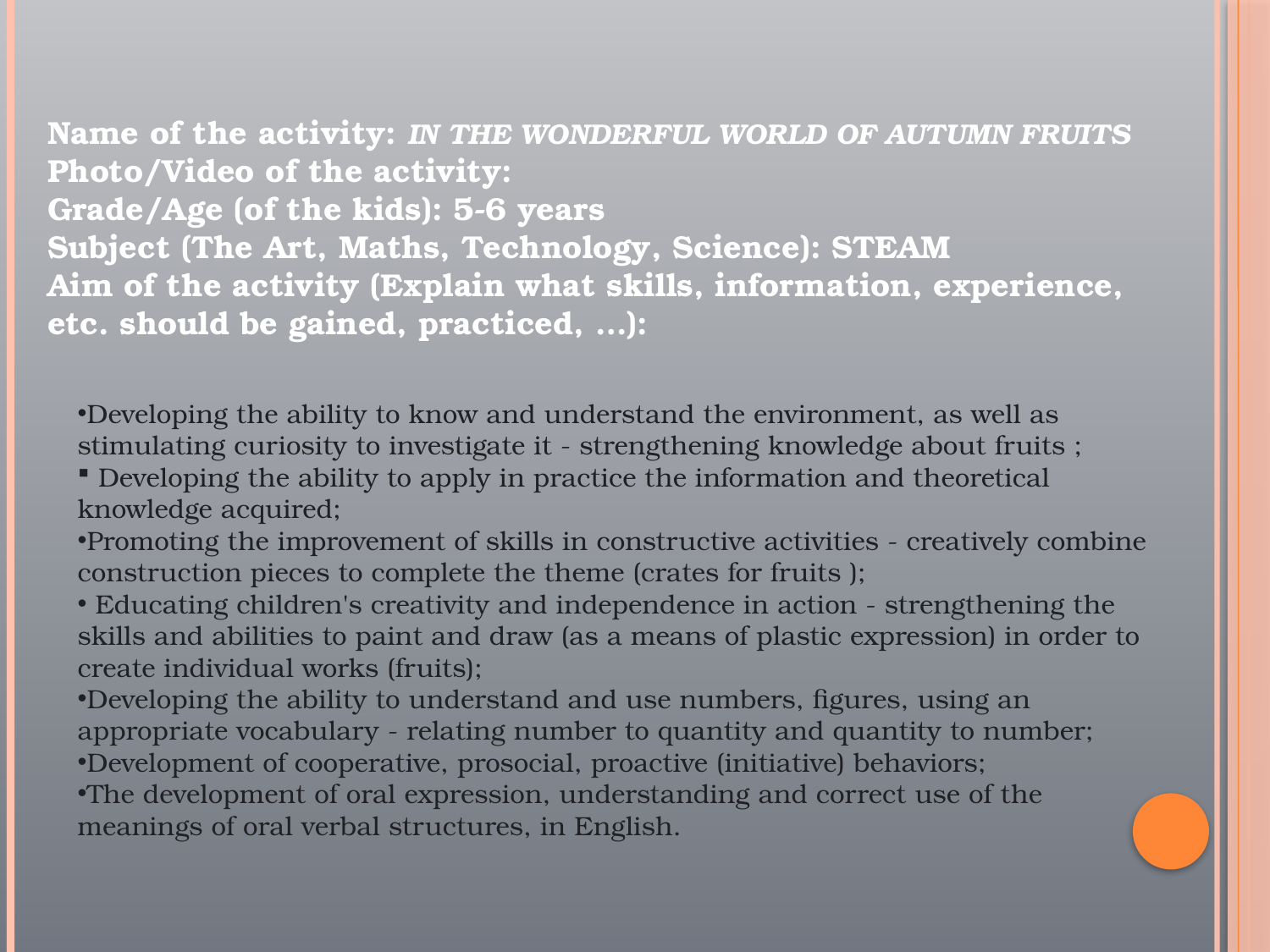

Name of the activity: IN THE WONDERFUL WORLD OF AUTUMN FRUITS
Photo/Video of the activity:
Grade/Age (of the kids): 5-6 years
Subject (The Art, Maths, Technology, Science): STEAM
Aim of the activity (Explain what skills, information, experience, etc. should be gained, practiced, …):

Developing the ability to know and understand the environment, as well as stimulating curiosity to investigate it - strengthening knowledge about fruits ;
 Developing the ability to apply in practice the information and theoretical knowledge acquired;
Promoting the improvement of skills in constructive activities - creatively combine construction pieces to complete the theme (crates for fruits );
 Educating children's creativity and independence in action - strengthening the skills and abilities to paint and draw (as a means of plastic expression) in order to create individual works (fruits);
Developing the ability to understand and use numbers, figures, using an appropriate vocabulary - relating number to quantity and quantity to number;
Development of cooperative, prosocial, proactive (initiative) behaviors;
The development of oral expression, understanding and correct use of the meanings of oral verbal structures, in English.